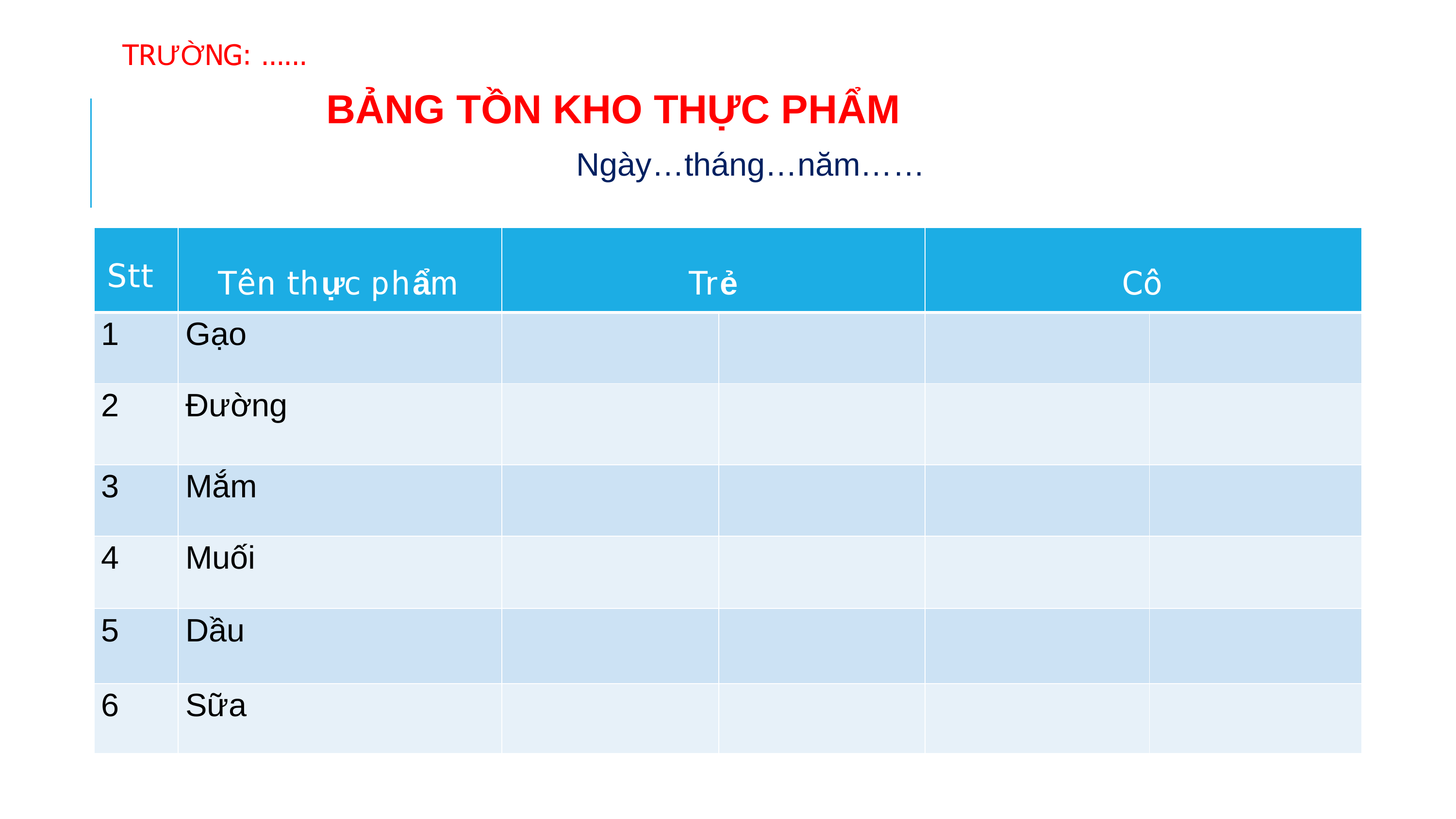

TRƯỜNG: ……
			    BẢNG TỒN KHO THỰC PHẨM
Ngày…tháng…năm……
| Stt | Tên thực phẩm | Trẻ |  | Cô |  |
| --- | --- | --- | --- | --- | --- |
| 1 | Gạo |  |  |  |  |
| 2 | Đường |  |  |  |  |
| 3 | Mắm |  |  |  |  |
| 4 | Muối |  |  |  |  |
| 5 | Dầu |  |  |  |  |
| 6 | Sữa |  |  |  |  |